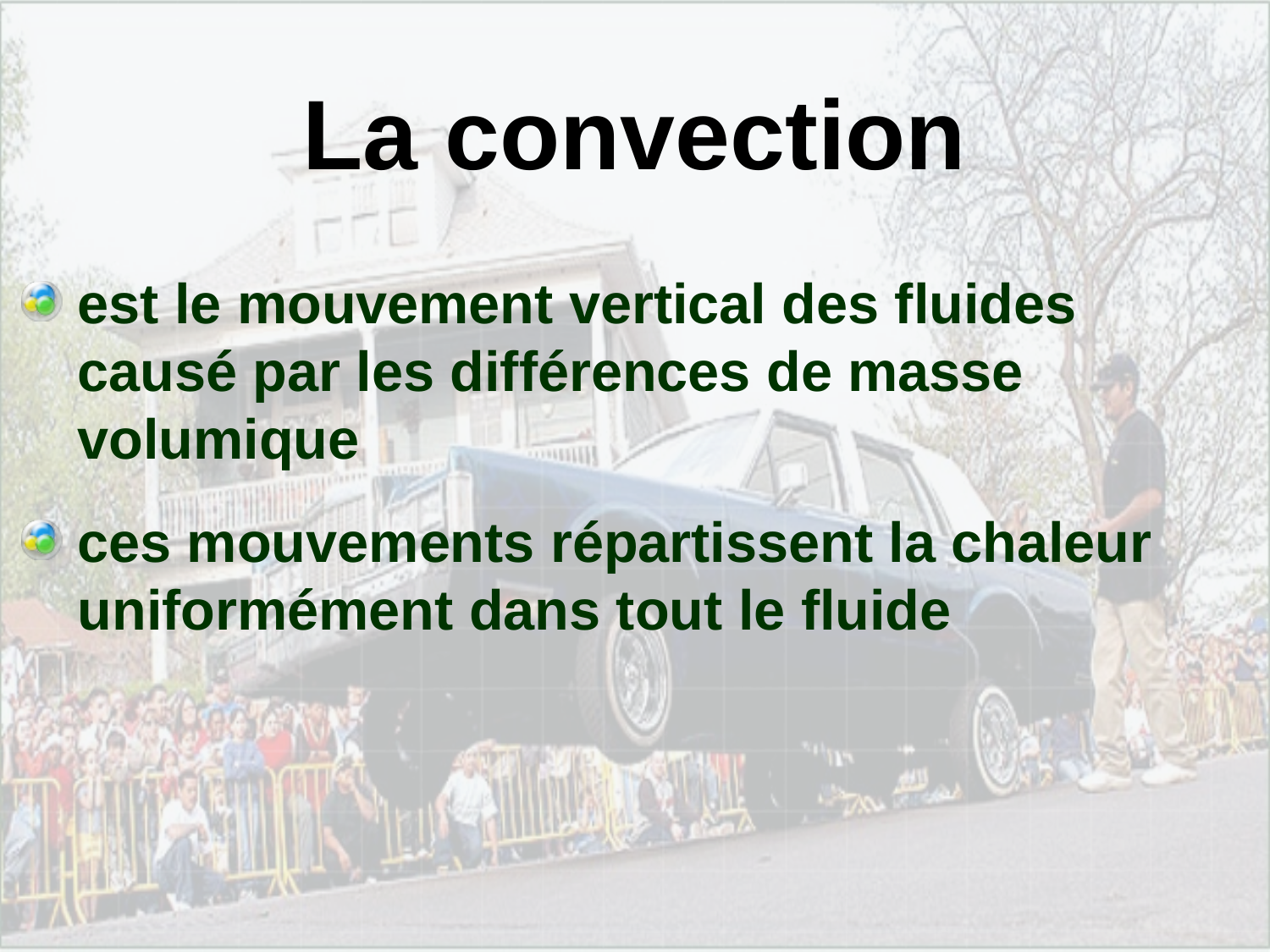

# La convection
est le mouvement vertical des fluides causé par les différences de masse volumique
ces mouvements répartissent la chaleur uniformément dans tout le fluide